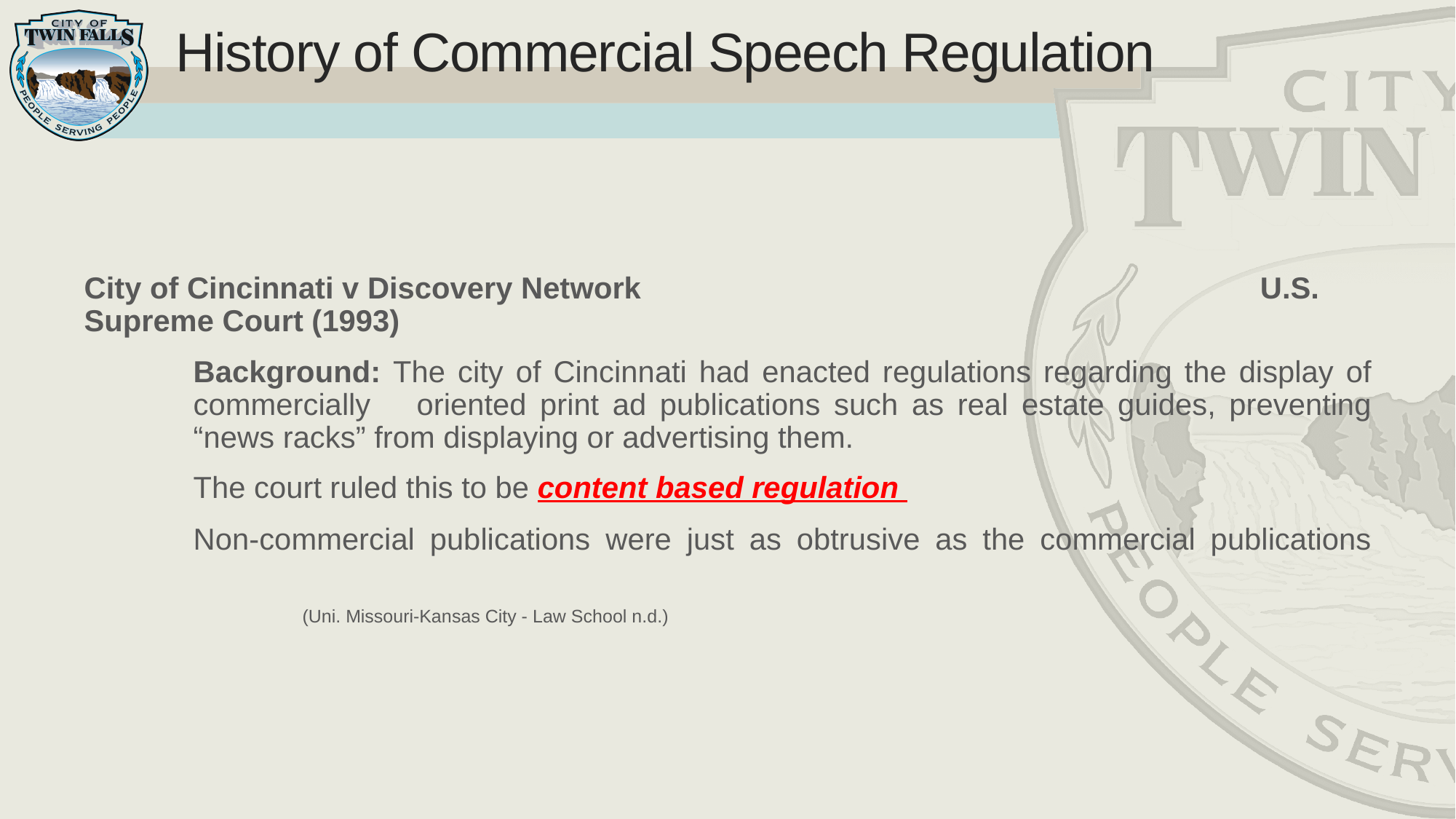

# History of Commercial Speech Regulation
City of Cincinnati v Discovery Network                                                                          U.S. Supreme Court (1993)
Background: The city of Cincinnati had enacted regulations regarding the display of commercially 	oriented print ad publications such as real estate guides, preventing “news racks” from displaying or advertising them.
	The court ruled this to be content based regulation
	Non-commercial publications were just as obtrusive as the commercial publications
		(Uni. Missouri-Kansas City - Law School n.d.)